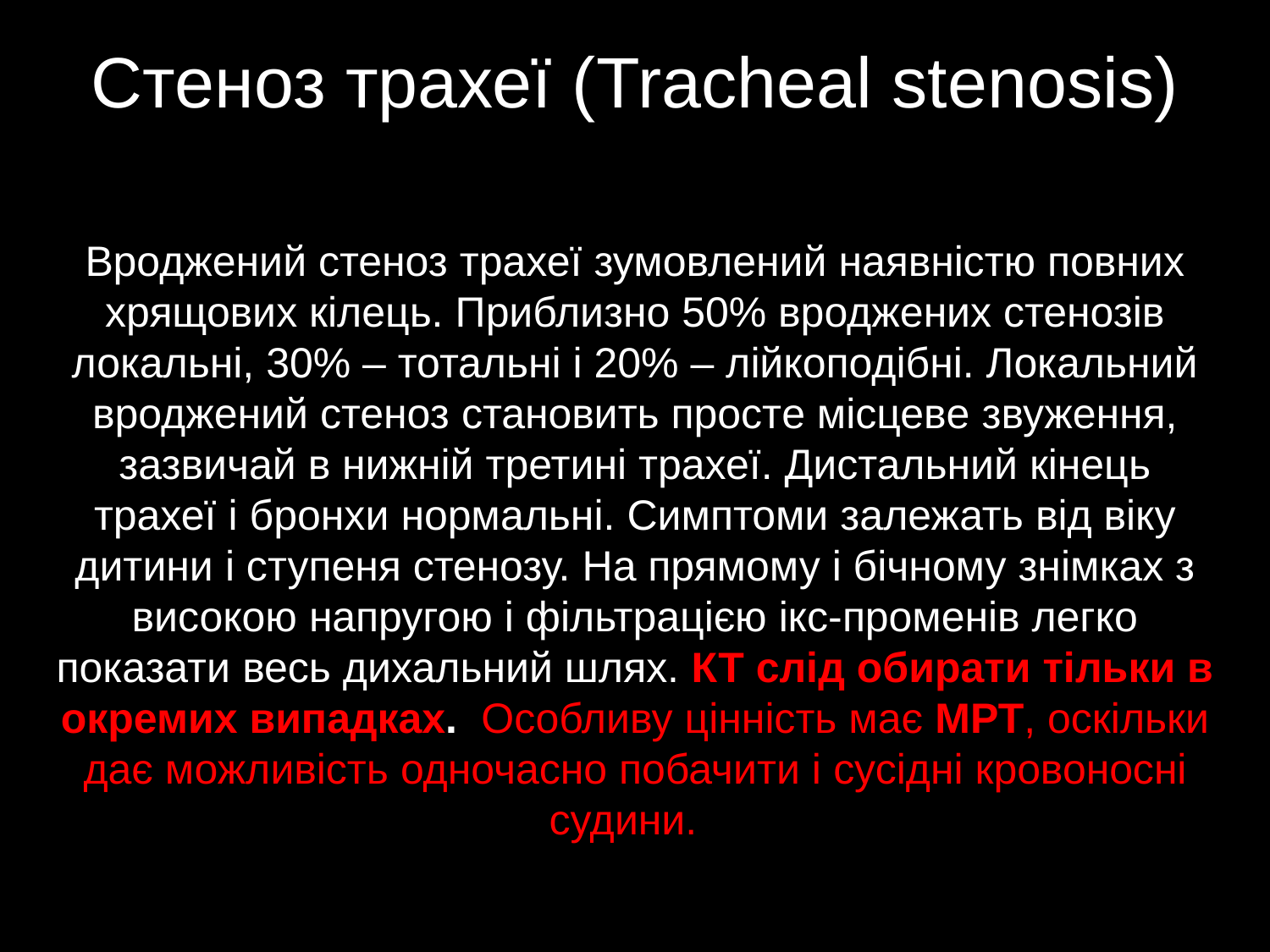

# Стеноз трахеї (Tracheal stenosis)
Вроджений стеноз трахеї зумовлений наявністю повних хрящових кілець. Приблизно 50% вроджених стенозів локальні, 30% – тотальні і 20% – лійкоподібні. Локальний вроджений стеноз становить просте місцеве звуження, зазвичай в нижній третині трахеї. Дистальний кінець трахеї і бронхи нормальні. Симптоми залежать від віку дитини і ступеня стенозу. На прямому і бічному знімках з високою напругою і фільтрацією ікс-променів легко показати весь дихальний шлях. КТ слід обирати тільки в окремих випадках.  Особливу цінність має МРТ, оскільки дає можливість одночасно побачити і сусідні кровоносні судини.